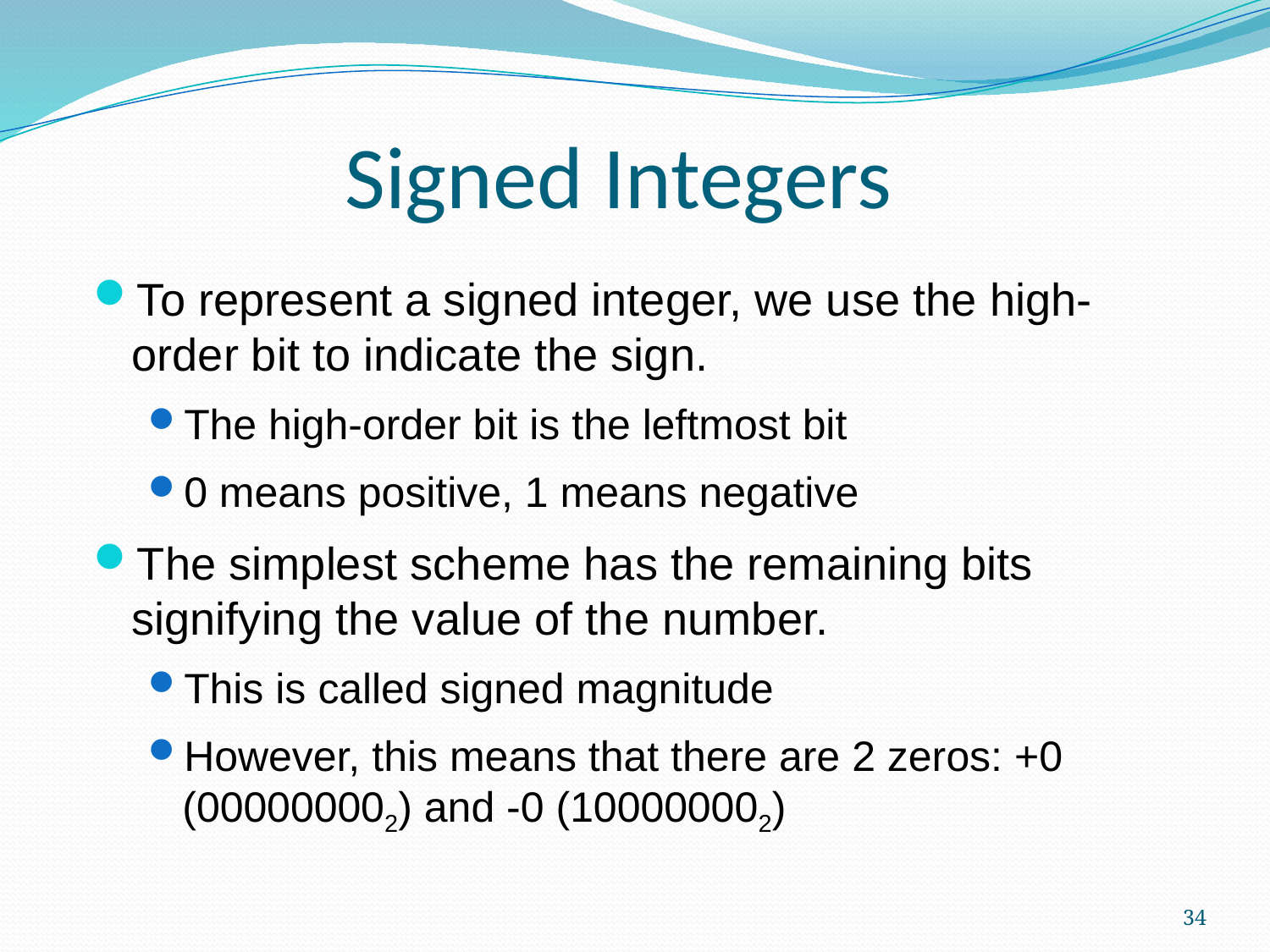

Signed Integers
To represent a signed integer, we use the high-order bit to indicate the sign.
The high-order bit is the leftmost bit
0 means positive, 1 means negative
The simplest scheme has the remaining bits signifying the value of the number.
This is called signed magnitude
However, this means that there are 2 zeros: +0 (000000002) and -0 (100000002)
34